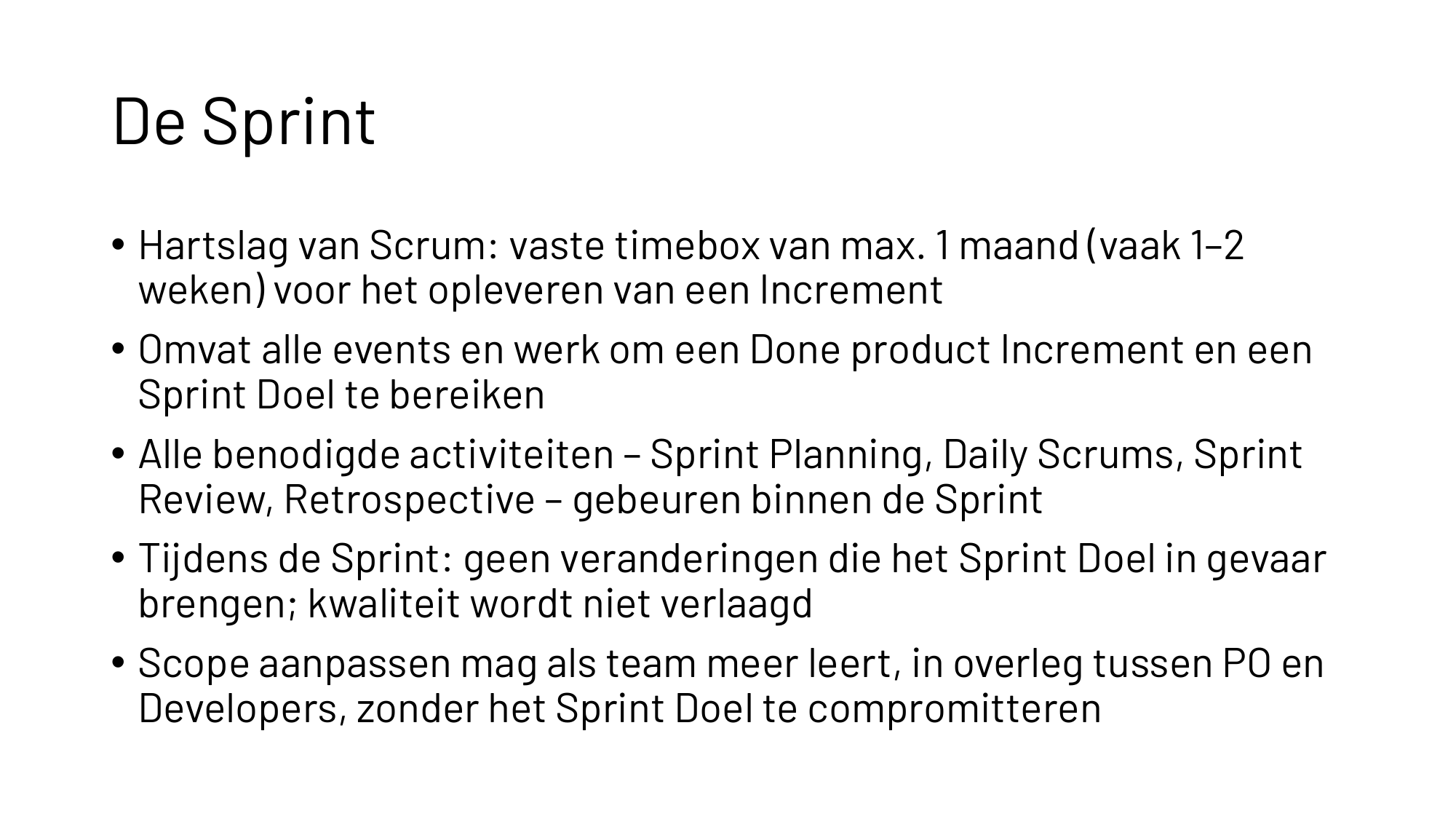

# De Sprint
Hartslag van Scrum: vaste timebox van max. 1 maand (vaak 1–2 weken) voor het opleveren van een Increment
Omvat alle events en werk om een Done product Increment en een Sprint Doel te bereiken
Alle benodigde activiteiten – Sprint Planning, Daily Scrums, Sprint Review, Retrospective – gebeuren binnen de Sprint
Tijdens de Sprint: geen veranderingen die het Sprint Doel in gevaar brengen; kwaliteit wordt niet verlaagd
Scope aanpassen mag als team meer leert, in overleg tussen PO en Developers, zonder het Sprint Doel te compromitteren